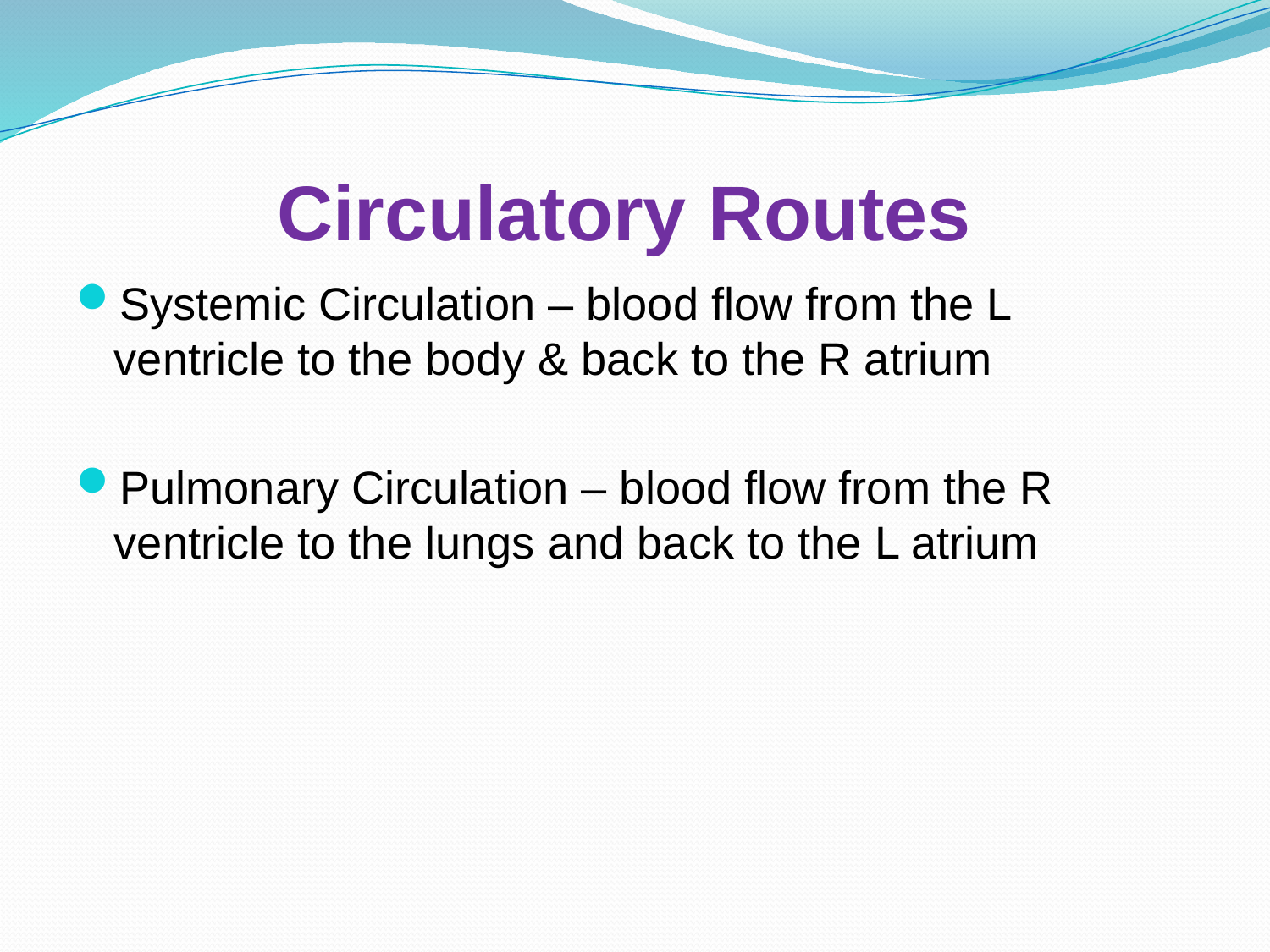

# Circulatory Routes
Systemic Circulation – blood flow from the L ventricle to the body & back to the R atrium

Pulmonary Circulation – blood flow from the R ventricle to the lungs and back to the L atrium